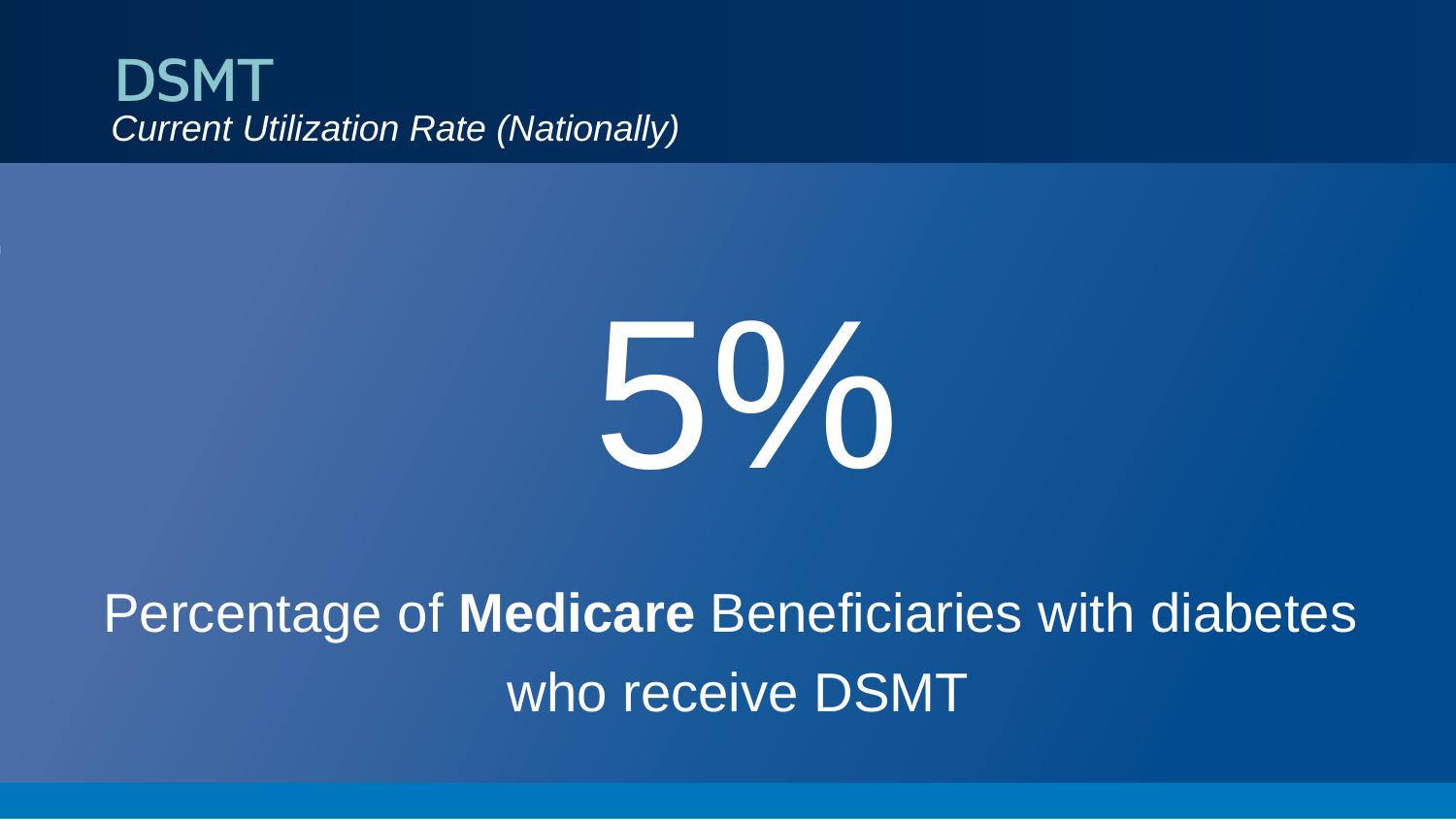

# DSMT
Current Utilization Rate (Nationally)
5%
Percentage of Medicare Beneficiaries with diabetes
who receive DSMT